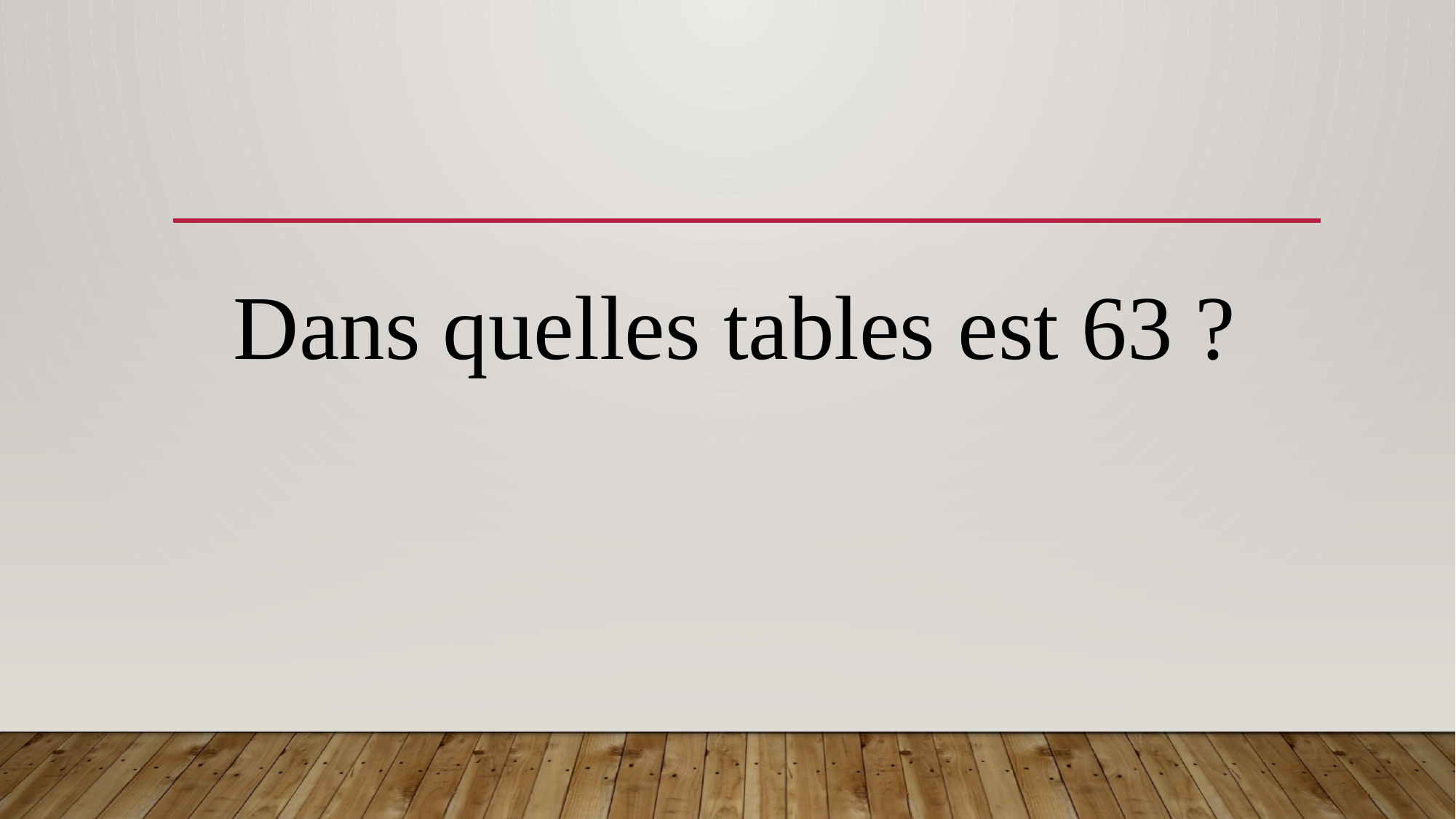

#
Dans quelles tables est 63 ?